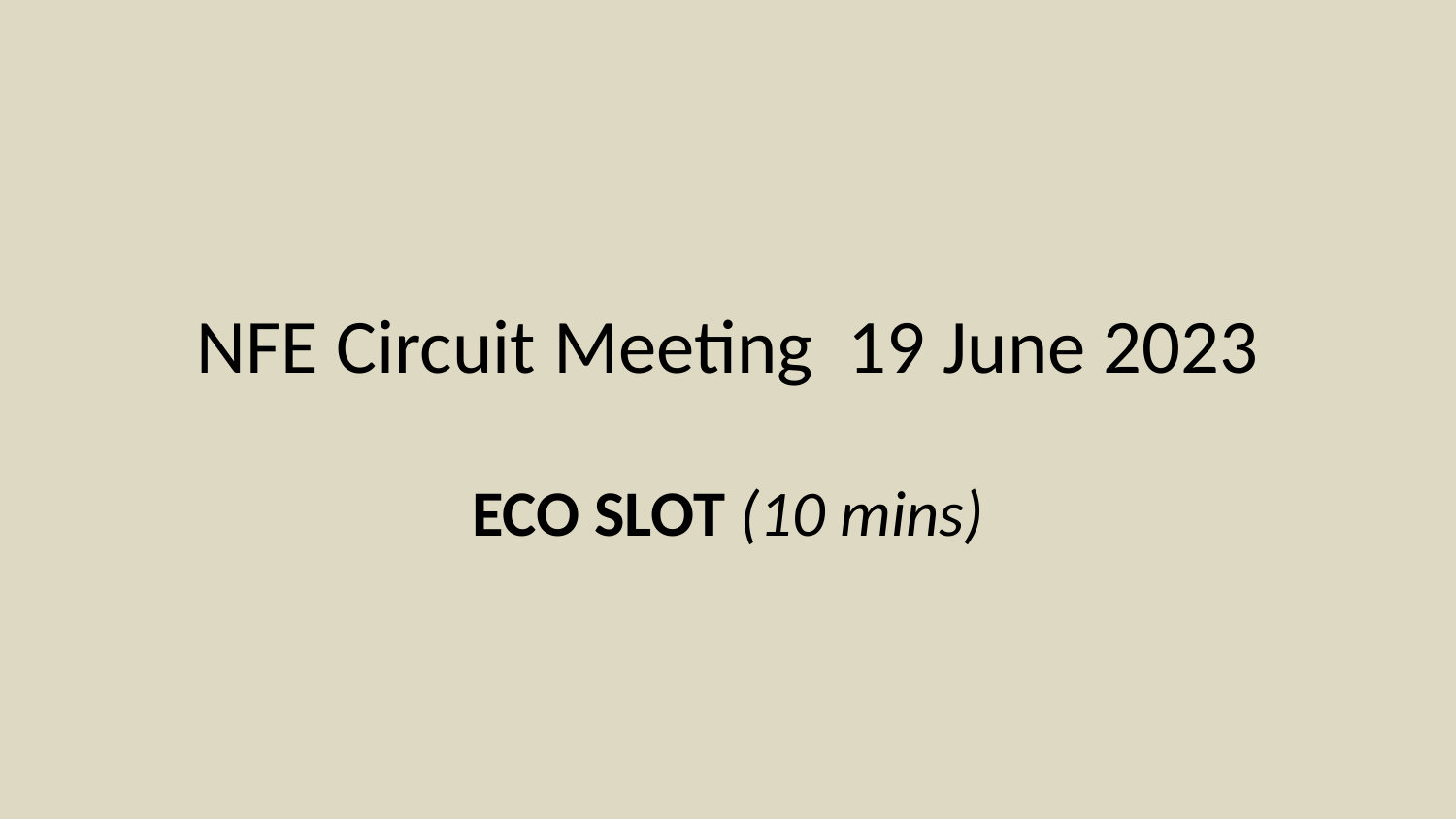

# NFE Circuit Meeting  19 June 2023
ECO SLOT (10 mins)